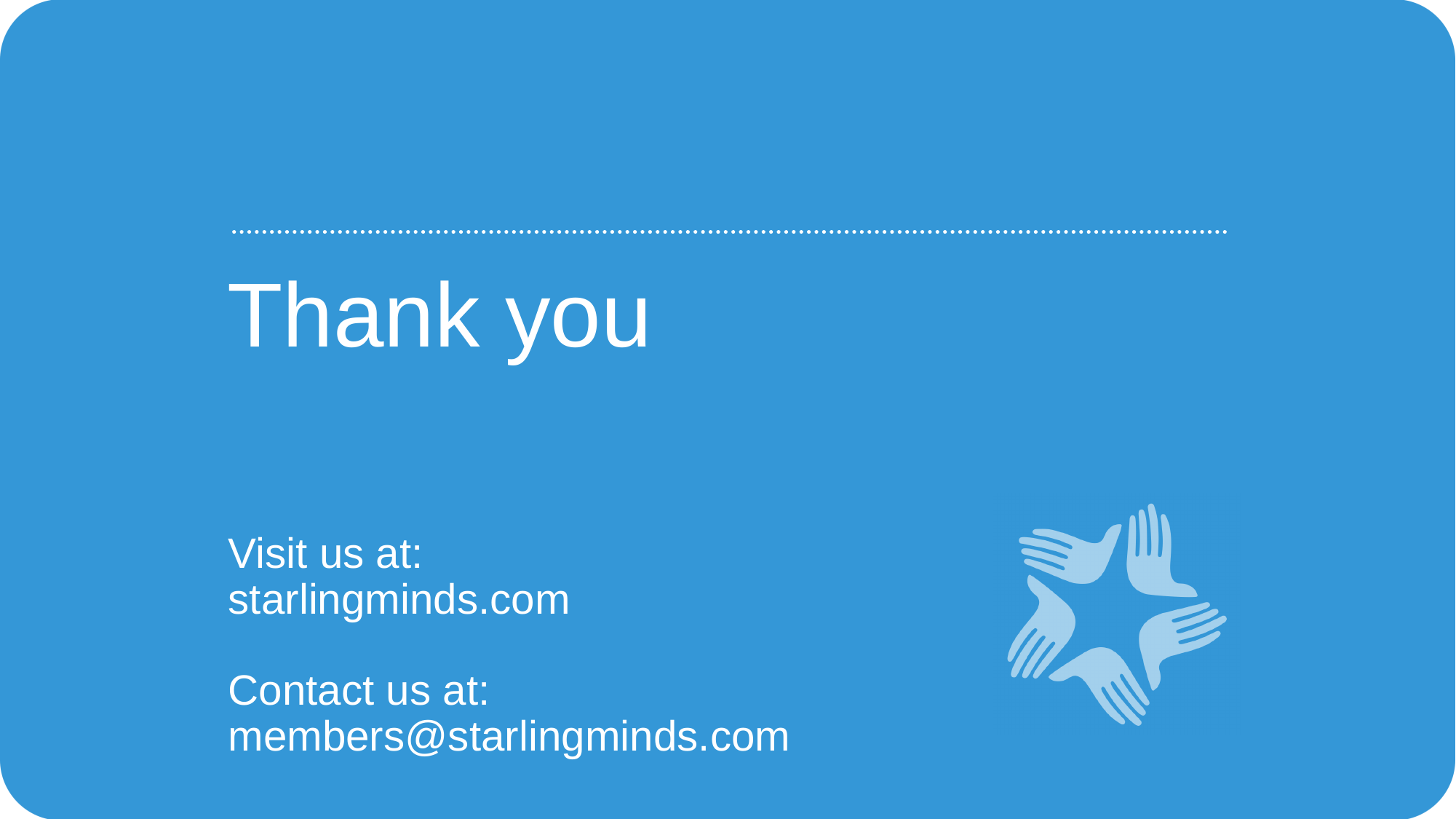

# Thank you
Visit us at:
starlingminds.com

Contact us at:
members@starlingminds.com